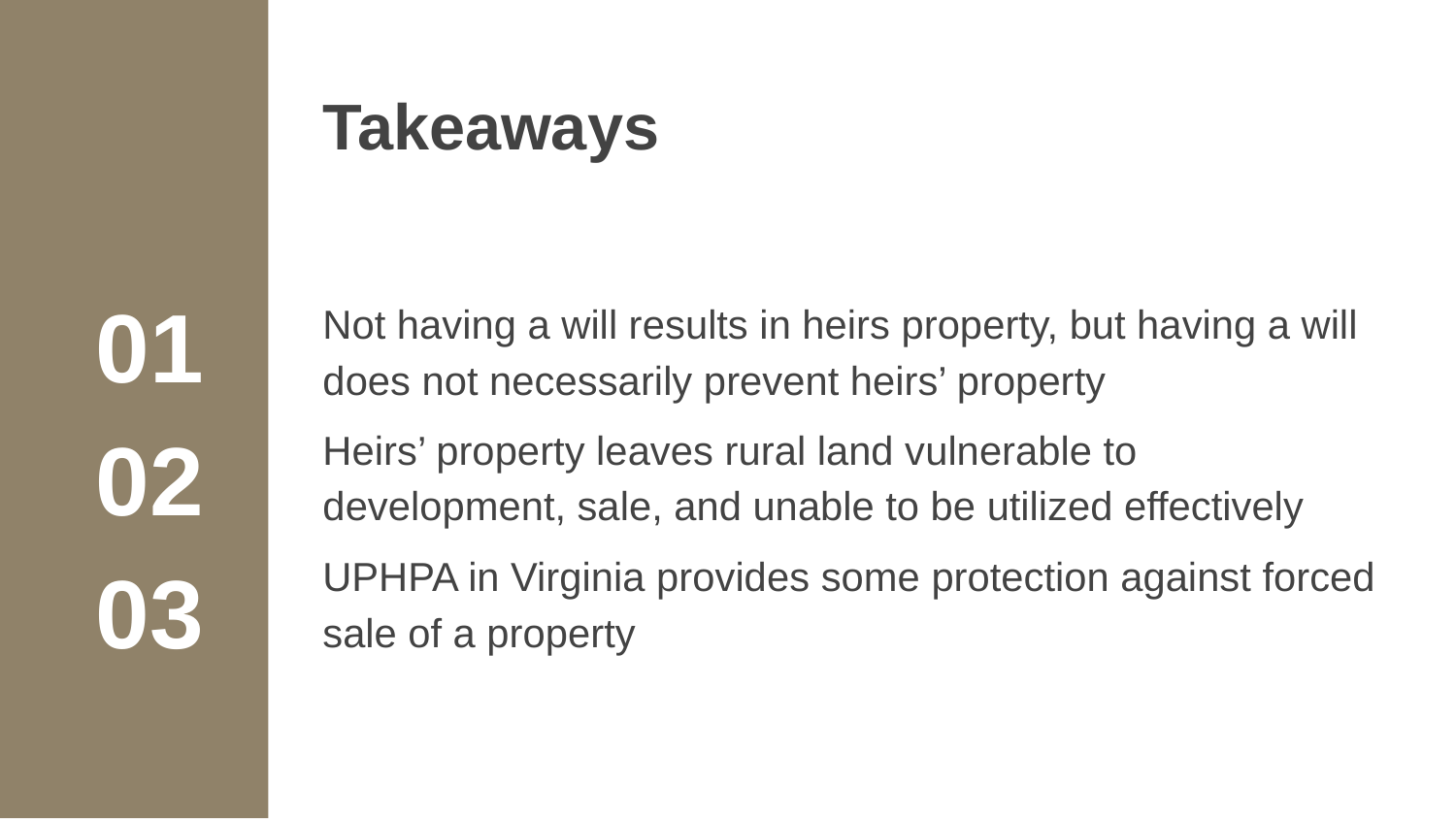

# Takeaways
Not having a will results in heirs property, but having a will does not necessarily prevent heirs’ property
Heirs’ property leaves rural land vulnerable to development, sale, and unable to be utilized effectively
UPHPA in Virginia provides some protection against forced sale of a property